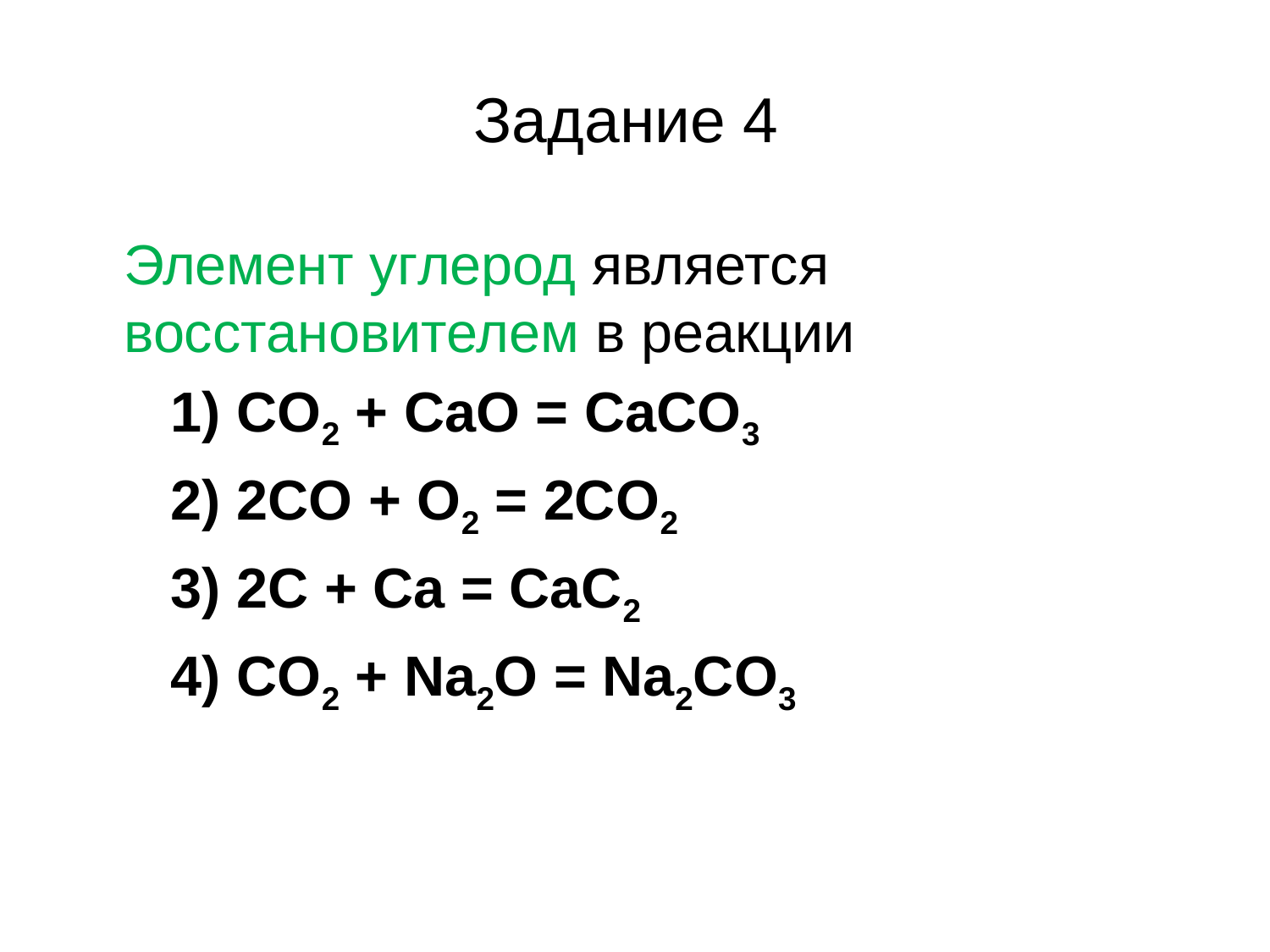

# Задание 4
Элемент углерод является восстановителем в реакции
   1) CO2 + CaO = CaCO3
   2) 2CO + O2 = 2CO2
   3) 2C + Ca = CaC2
   4) CO2 + Na2O = Na2CO3